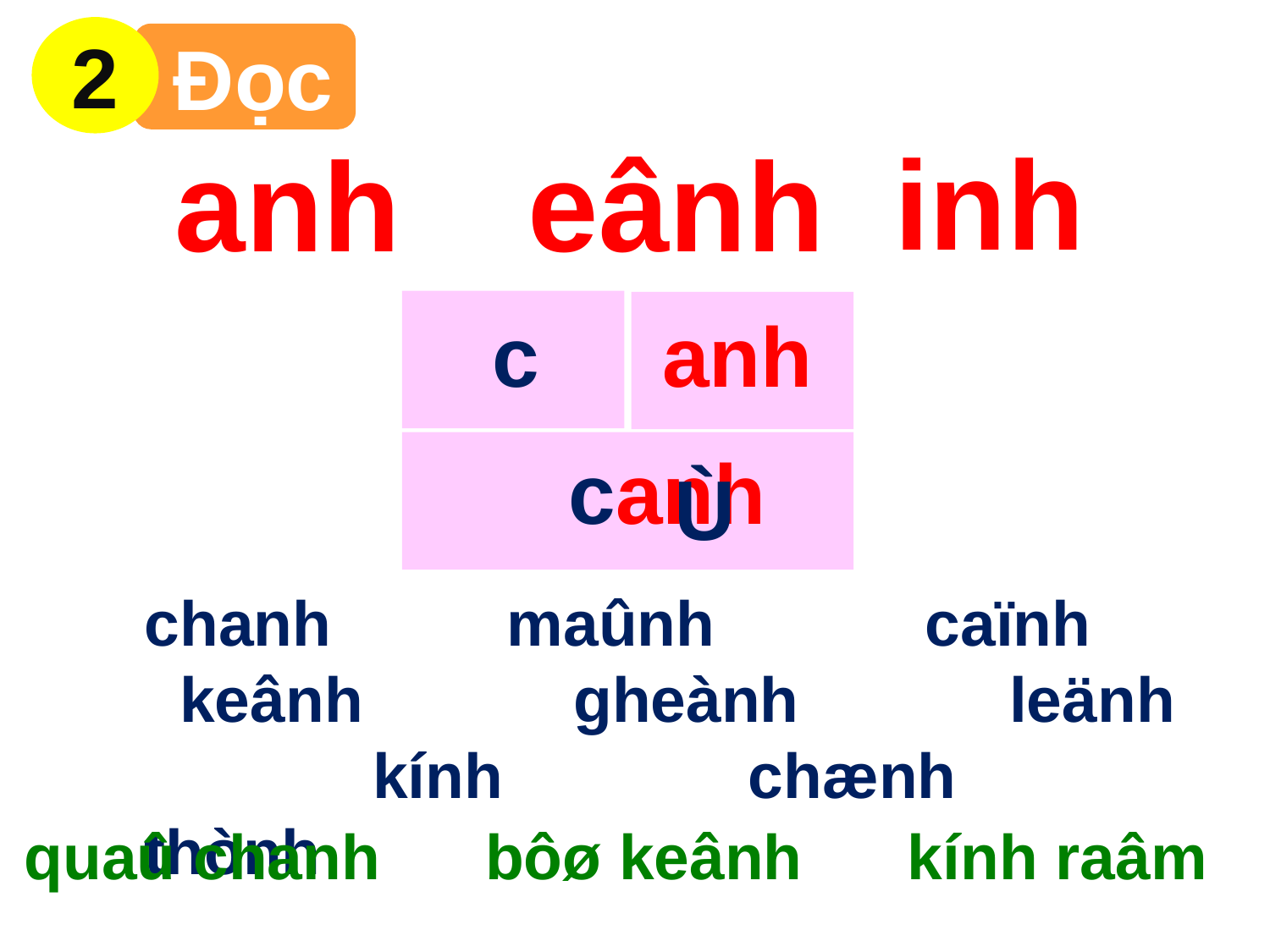

2
 Đọc
inh
anh
eânh

c
anh
canh
Ù
chanh          maûnh            caïnh               keânh            gheành            leänh                     kính              chænh             thònh
quaû chanh      bôø keânh      kính raâm